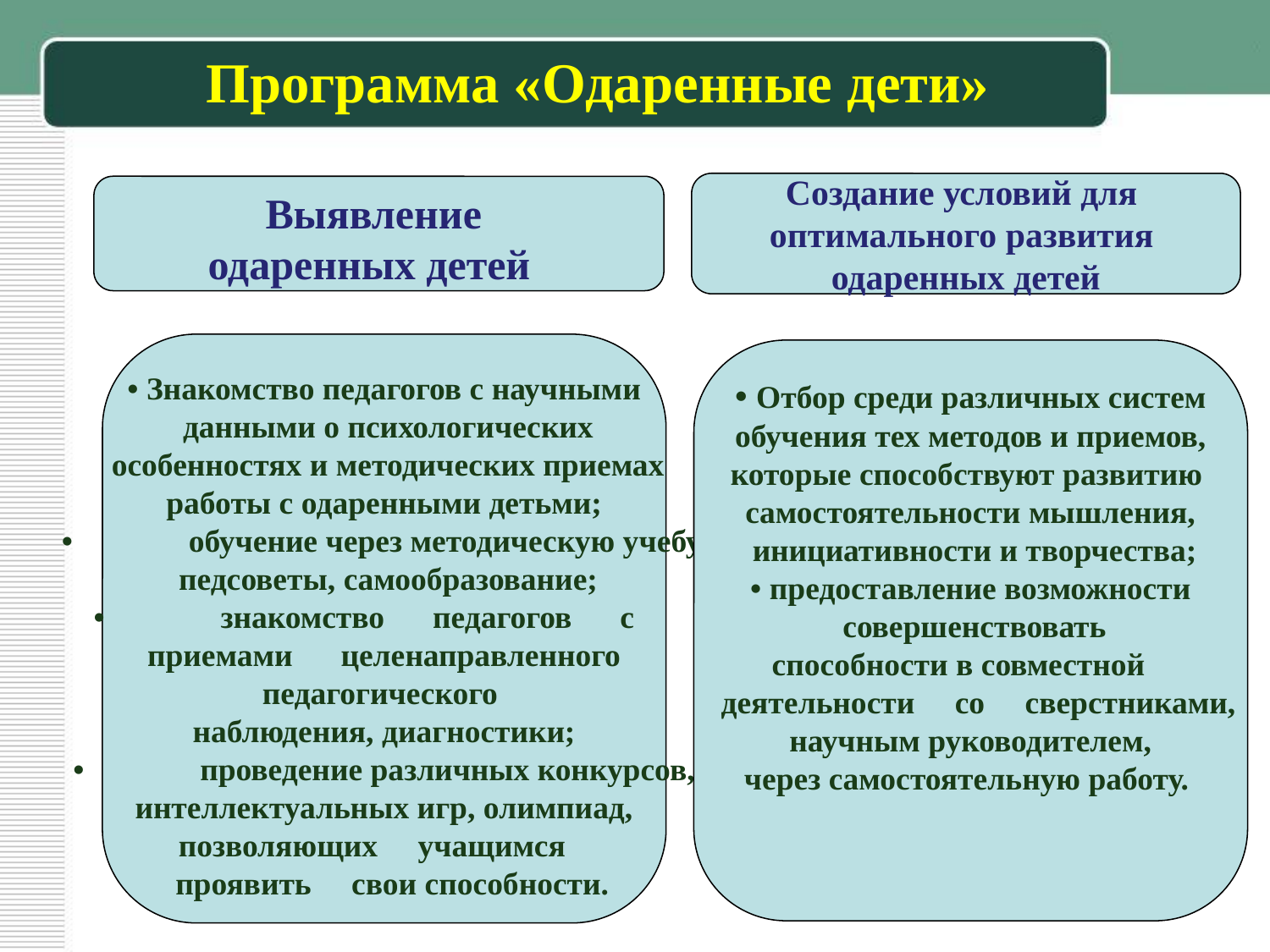

# Программа «Одаренные дети»

Создание условий для
оптимального развития
одаренных детей

Выявление
одаренных детей

• Знакомство педагогов с научными
 данными о психологических
 особенностях и методических приемах
 работы с одаренными детьми;
•	обучение через методическую учебу,
 педсоветы, самообразование;
•	знакомство      педагогов      с
 приемами      целенаправленного
педагогического
наблюдения, диагностики;
•	проведение различных конкурсов,
 интеллектуальных игр, олимпиад,
позволяющих     учащимся
  проявить     свои способности.
• Отбор среди различных систем
 обучения тех методов и приемов,
которые способствуют развитию
самостоятельности мышления,
 инициативности и творчества;
• предоставление возможности
  совершенствовать
способности в совместной
  деятельности     со     сверстниками,
 научным руководителем,
через самостоятельную работу.